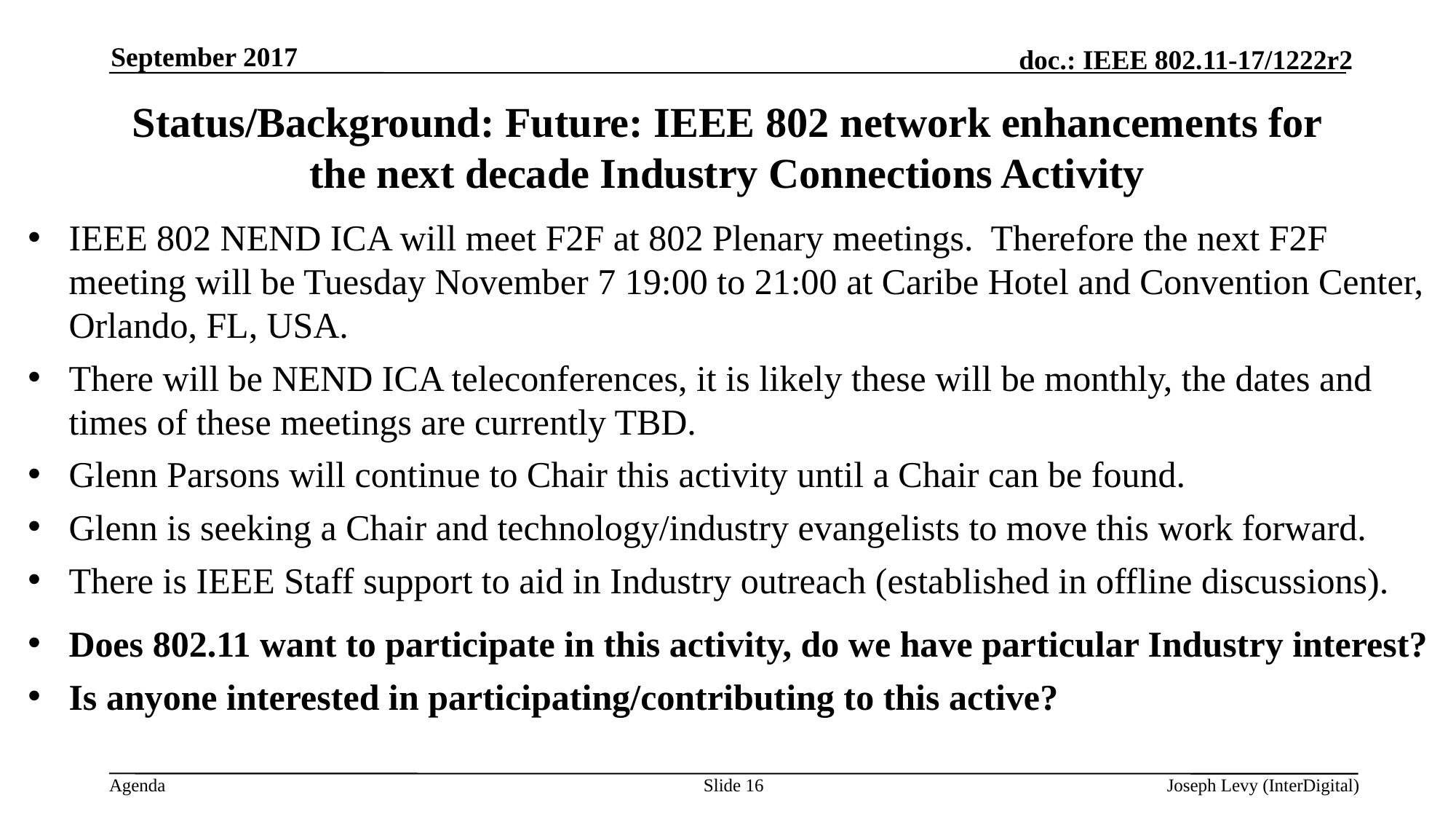

September 2017
# Status/Background: Future: IEEE 802 network enhancements for the next decade Industry Connections Activity
IEEE 802 NEND ICA will meet F2F at 802 Plenary meetings.  Therefore the next F2F meeting will be Tuesday November 7 19:00 to 21:00 at Caribe Hotel and Convention Center, Orlando, FL, USA.
There will be NEND ICA teleconferences, it is likely these will be monthly, the dates and times of these meetings are currently TBD.
Glenn Parsons will continue to Chair this activity until a Chair can be found.
Glenn is seeking a Chair and technology/industry evangelists to move this work forward.
There is IEEE Staff support to aid in Industry outreach (established in offline discussions).

Does 802.11 want to participate in this activity, do we have particular Industry interest?
Is anyone interested in participating/contributing to this active?

Slide 16
Joseph Levy (InterDigital)